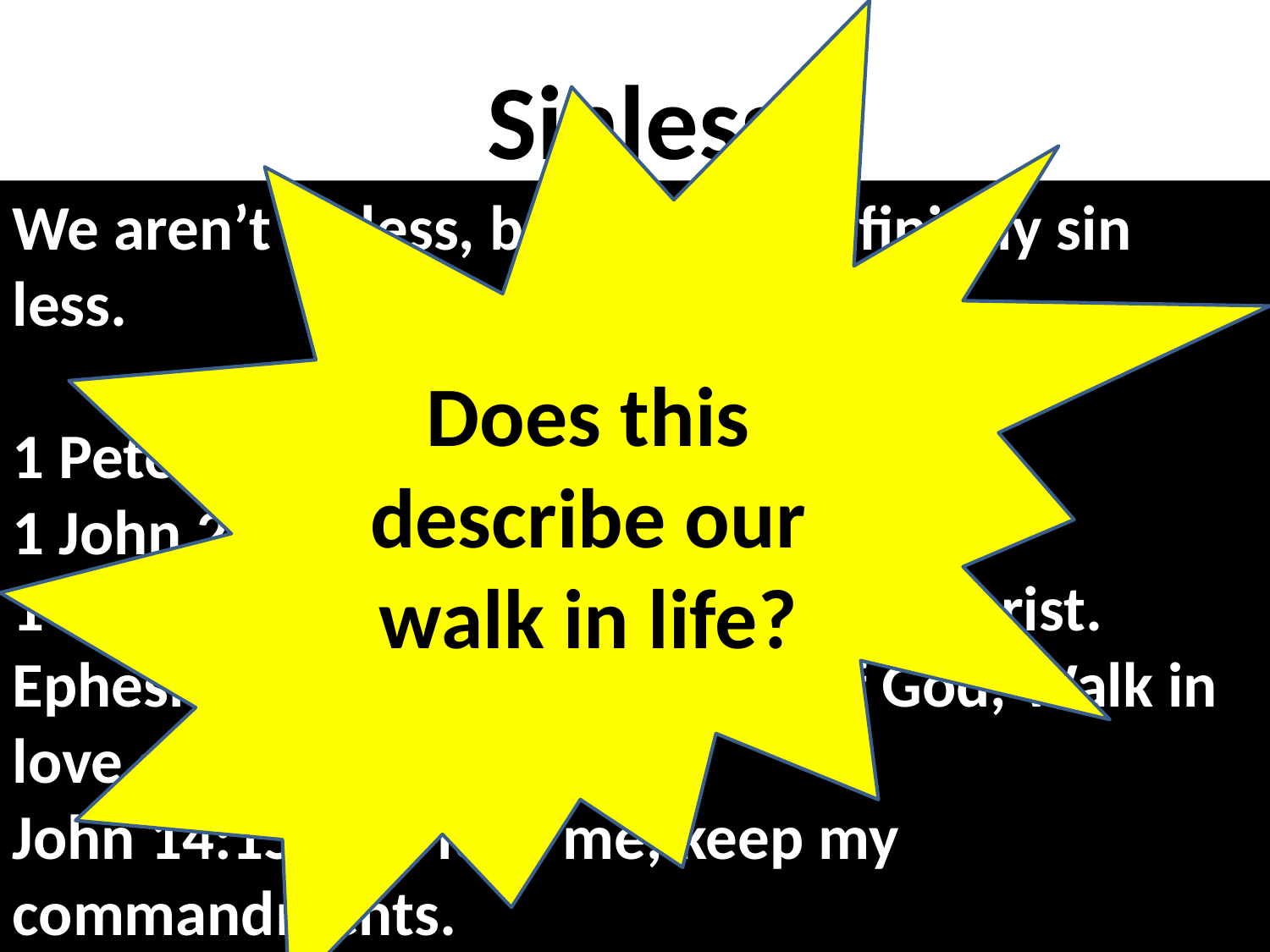

Does this describe our walk in life?
# Sinless
21 For even hereunto were ye called: because Christ also suffered for us, leaving us an example, that ye should follow his steps:
22 Who did no sin, neither was guile found in his mouth:
23 Who, when he was reviled, reviled not again; when he suffered, he threatened not; but committed himself to him that judgeth righteously:

We aren’t sinless, but we can definitely sin less.

1 Peter 2:21 Christ left us an example
1 John 2:6 Walk as He walked.
1 Corinthians 11:1 Be a follower of Christ.
Ephesians 5:1-2  Be a follower of God, Walk in love as Christ walked.
John 14:15 If ye love me, keep my commandments.